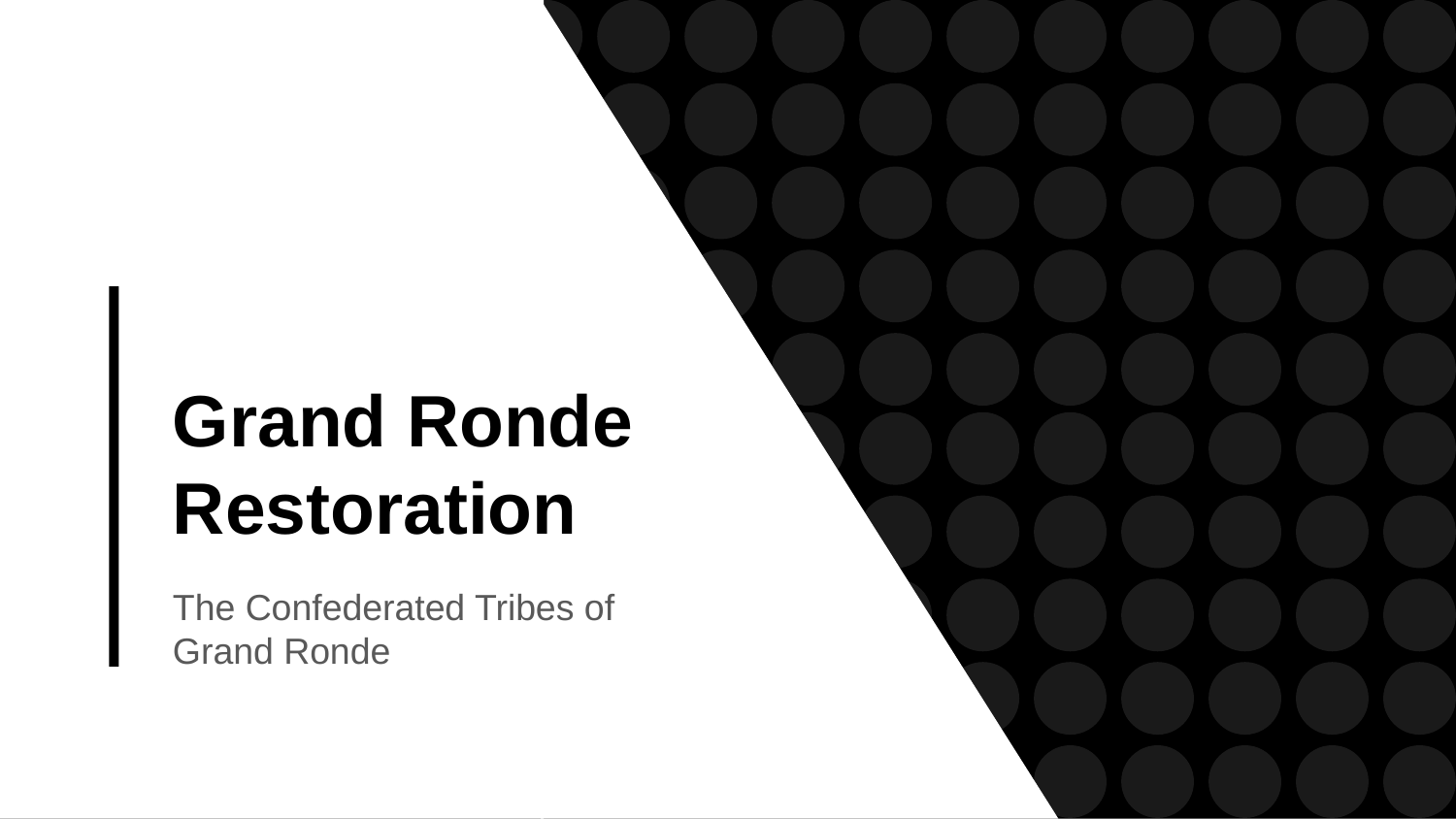

# Grand Ronde Restoration
The Confederated Tribes of Grand Ronde